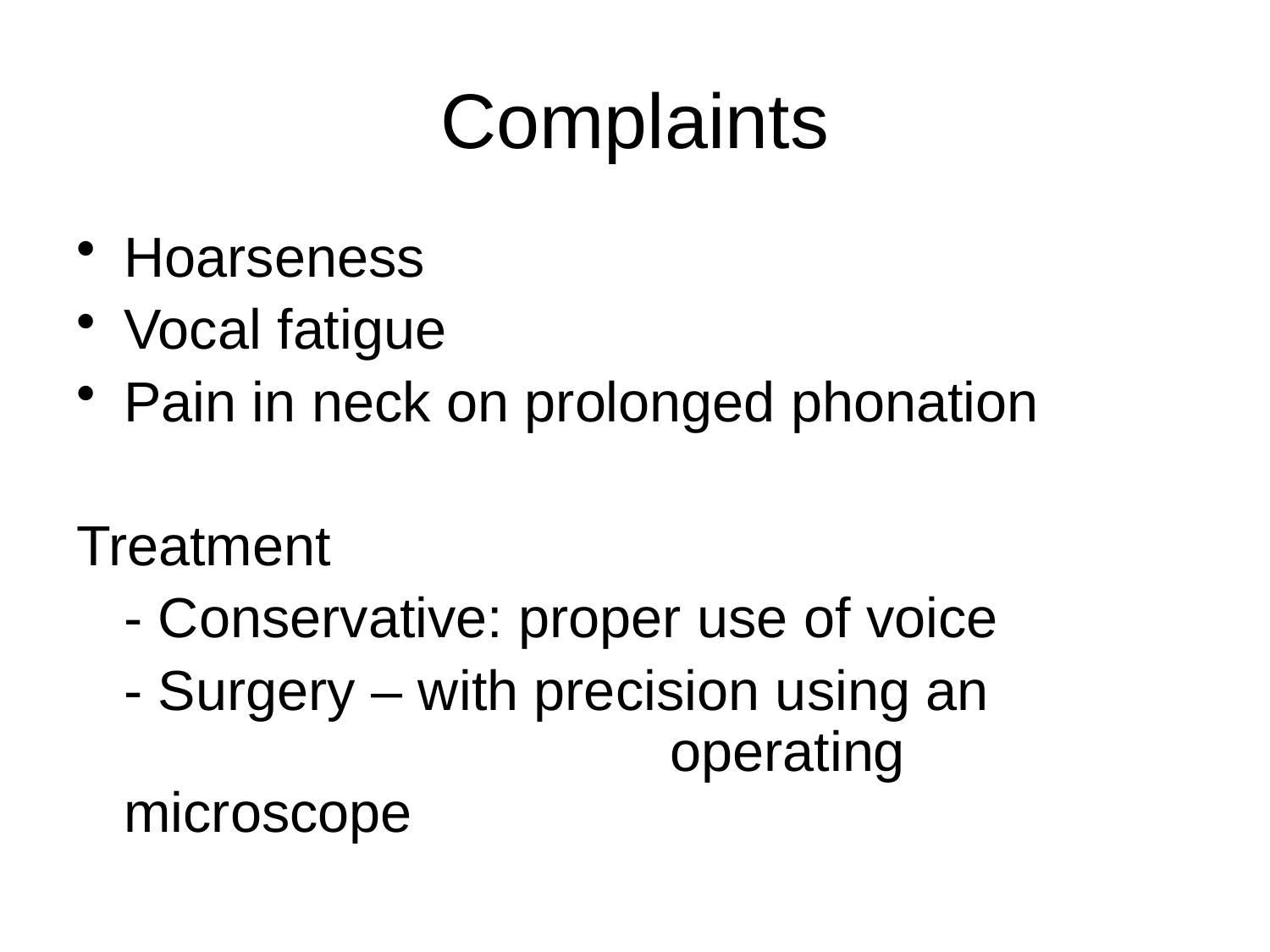

# Complaints
Hoarseness
Vocal fatigue
Pain in neck on prolonged phonation

Treatment
	- Conservative: proper use of voice
	- Surgery – with precision using an                                                 operating microscope